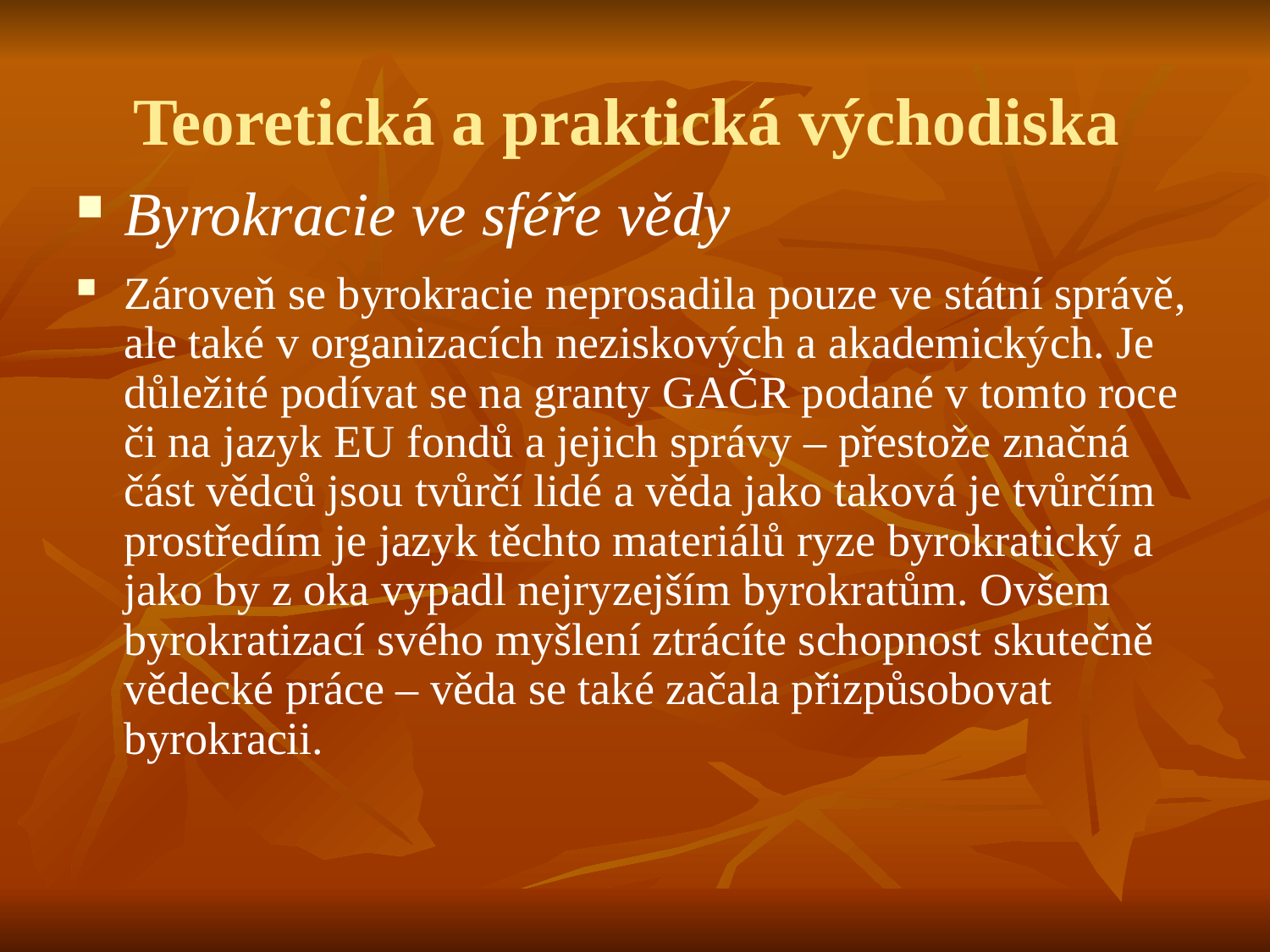

# Teoretická a praktická východiska
Byrokracie ve sféře vědy

Zároveň se byrokracie neprosadila pouze ve státní správě, ale také v organizacích neziskových a akademických. Je důležité podívat se na granty GAČR podané v tomto roce či na jazyk EU fondů a jejich správy – přestože značná část vědců jsou tvůrčí lidé a věda jako taková je tvůrčím prostředím je jazyk těchto materiálů ryze byrokratický a jako by z oka vypadl nejryzejším byrokratům. Ovšem byrokratizací svého myšlení ztrácíte schopnost skutečně vědecké práce – věda se také začala přizpůsobovat byrokracii.